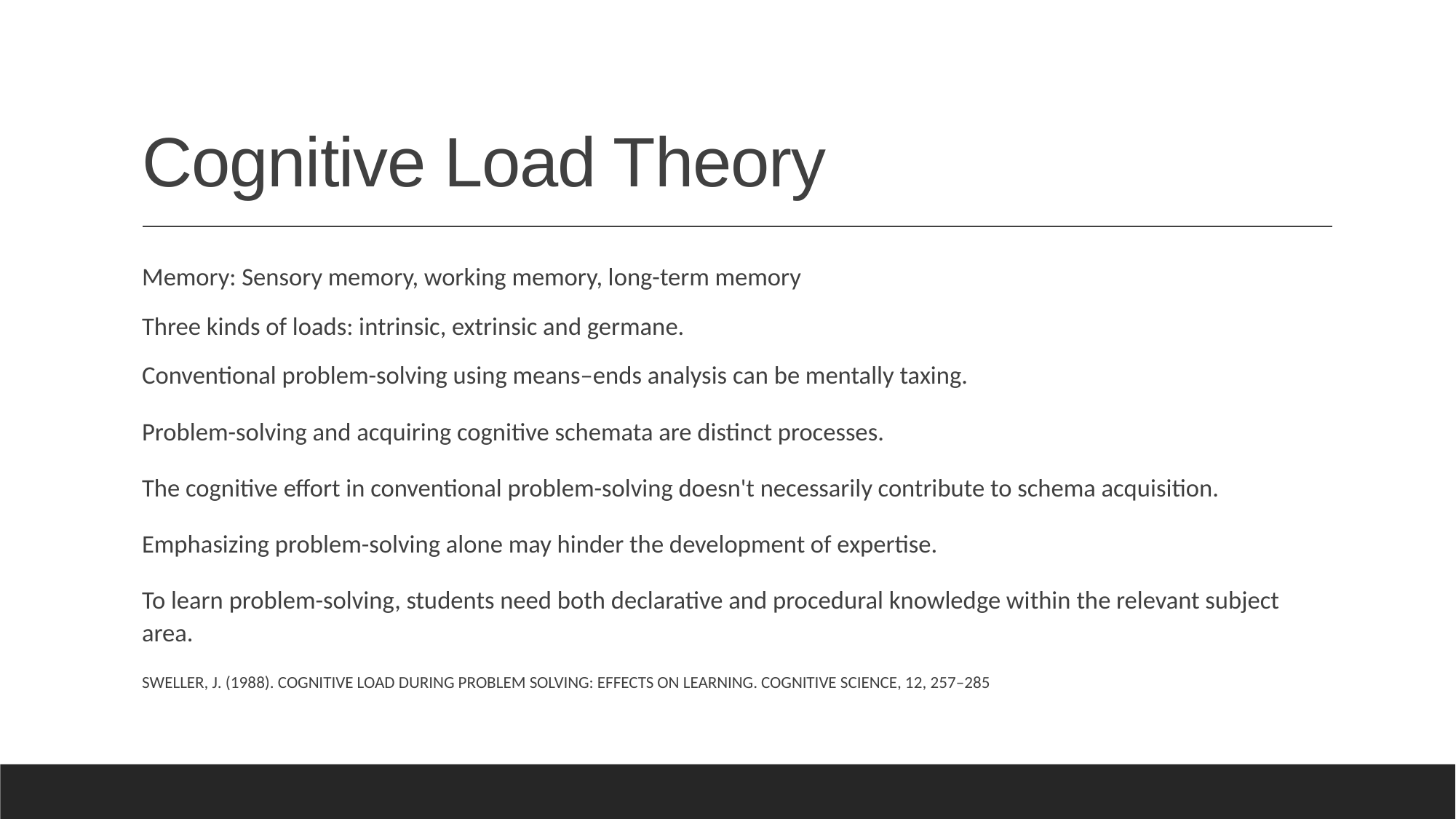

# Cognitive Load Theory
Memory: Sensory memory, working memory, long-term memory
Three kinds of loads: intrinsic, extrinsic and germane.
Conventional problem-solving using means–ends analysis can be mentally taxing.
Problem-solving and acquiring cognitive schemata are distinct processes.
The cognitive effort in conventional problem-solving doesn't necessarily contribute to schema acquisition.
Emphasizing problem-solving alone may hinder the development of expertise.
To learn problem-solving, students need both declarative and procedural knowledge within the relevant subject area.
SWELLER, J. (1988). COGNITIVE LOAD DURING PROBLEM SOLVING: EFFECTS ON LEARNING. COGNITIVE SCIENCE, 12, 257–285